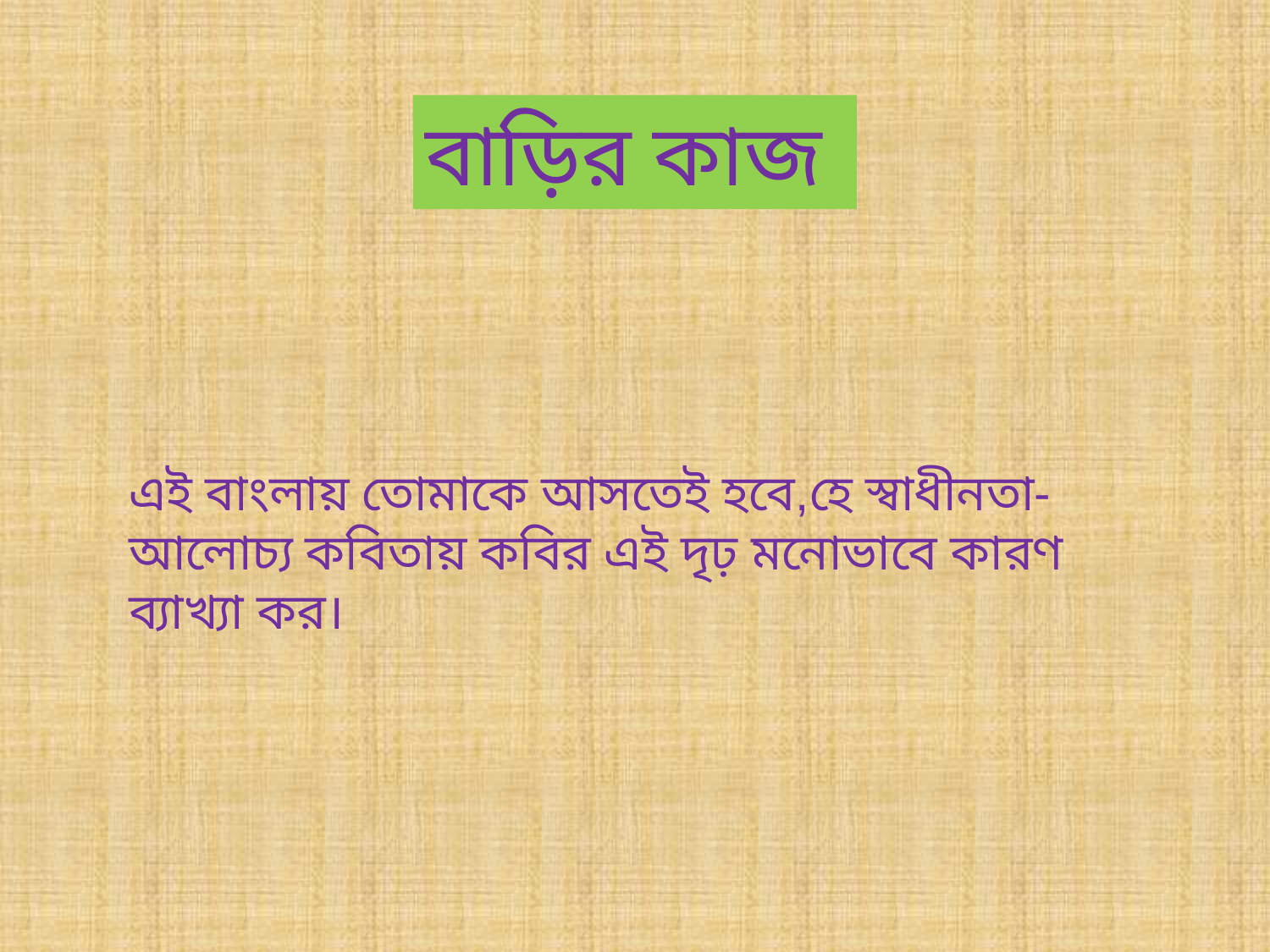

বাড়ির কাজ
এই বাংলায় তোমাকে আসতেই হবে,হে স্বাধীনতা- আলোচ্য কবিতায় কবির এই দৃঢ় মনোভাবে কারণ  ব্যাখ্যা কর।